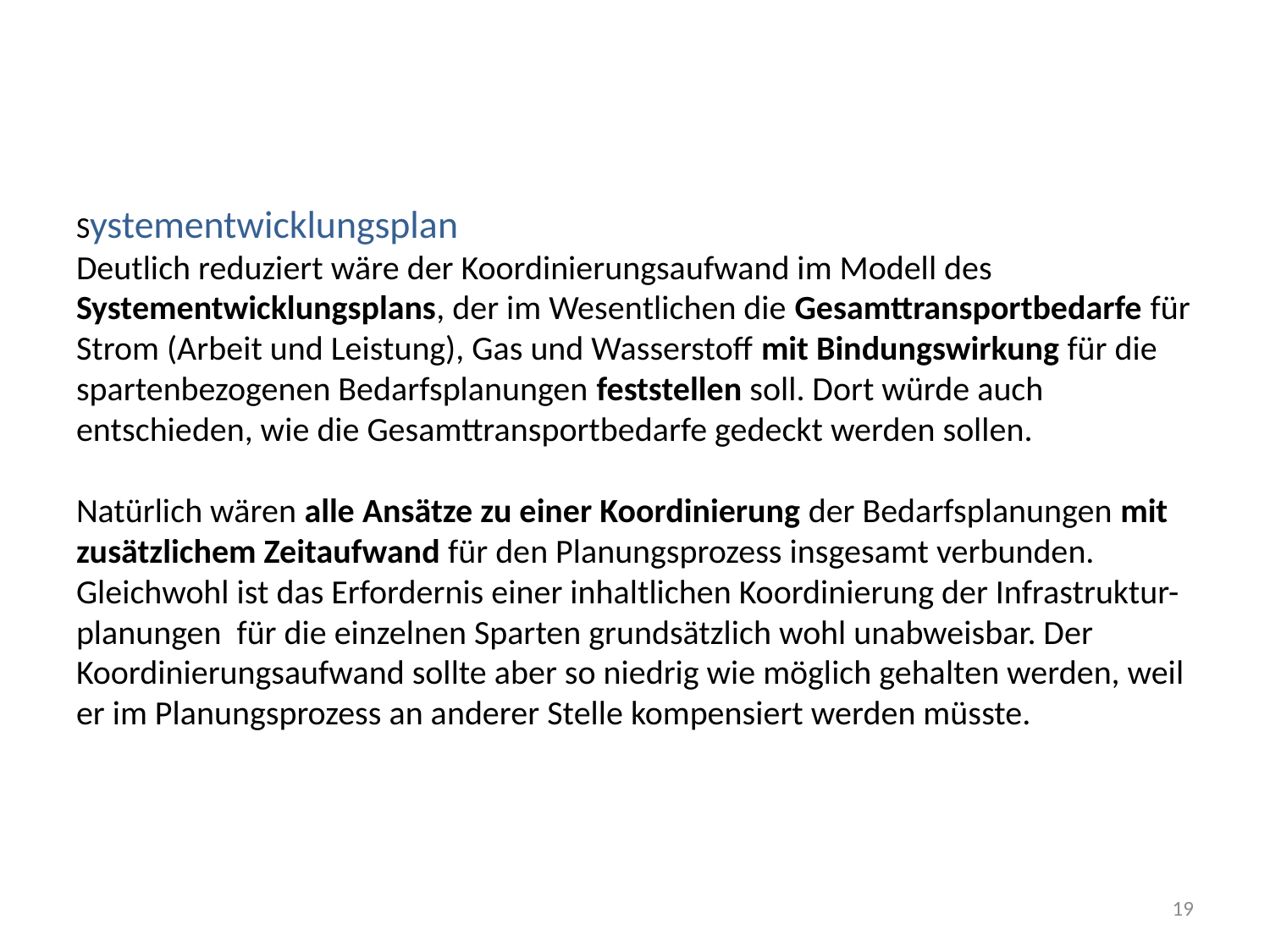

# Systementwicklungsplan Deutlich reduziert wäre der Koordinierungsaufwand im Modell des Systementwicklungsplans, der im Wesentlichen die Gesamttransportbedarfe für Strom (Arbeit und Leistung), Gas und Wasserstoff mit Bindungswirkung für die spartenbezogenen Bedarfsplanungen feststellen soll. Dort würde auch entschieden, wie die Gesamttransportbedarfe gedeckt werden sollen. Natürlich wären alle Ansätze zu einer Koordinierung der Bedarfsplanungen mit zusätzlichem Zeitaufwand für den Planungsprozess insgesamt verbunden. Gleichwohl ist das Erfordernis einer inhaltlichen Koordinierung der Infrastruktur-planungen  für die einzelnen Sparten grundsätzlich wohl unabweisbar. Der Koordinierungsaufwand sollte aber so niedrig wie möglich gehalten werden, weil  er im Planungsprozess an anderer Stelle kompensiert werden müsste.
19